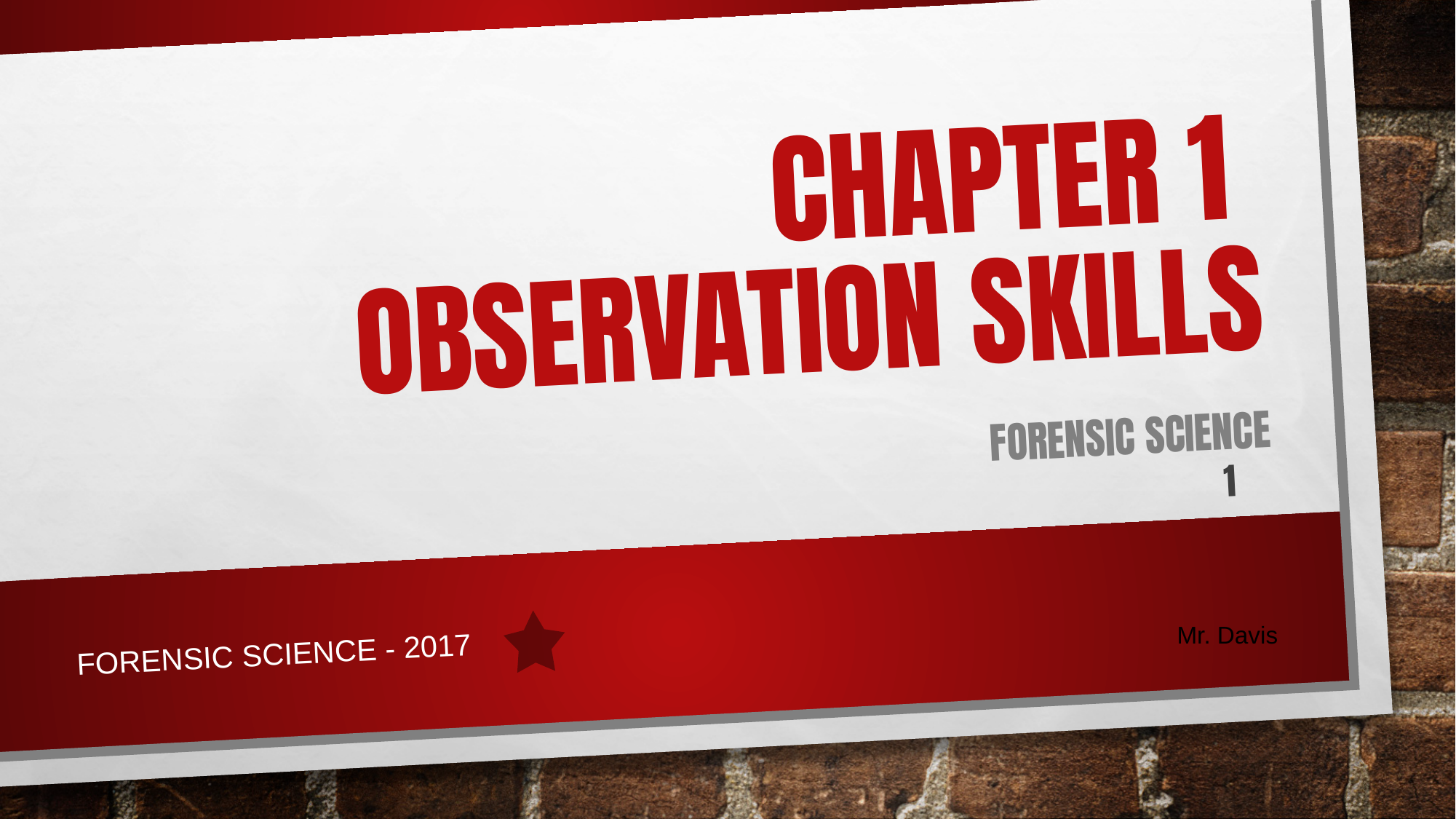

# Chapter 1 Observation Skills
Forensic Science
1
Forensic Science - 2017
Mr. Davis